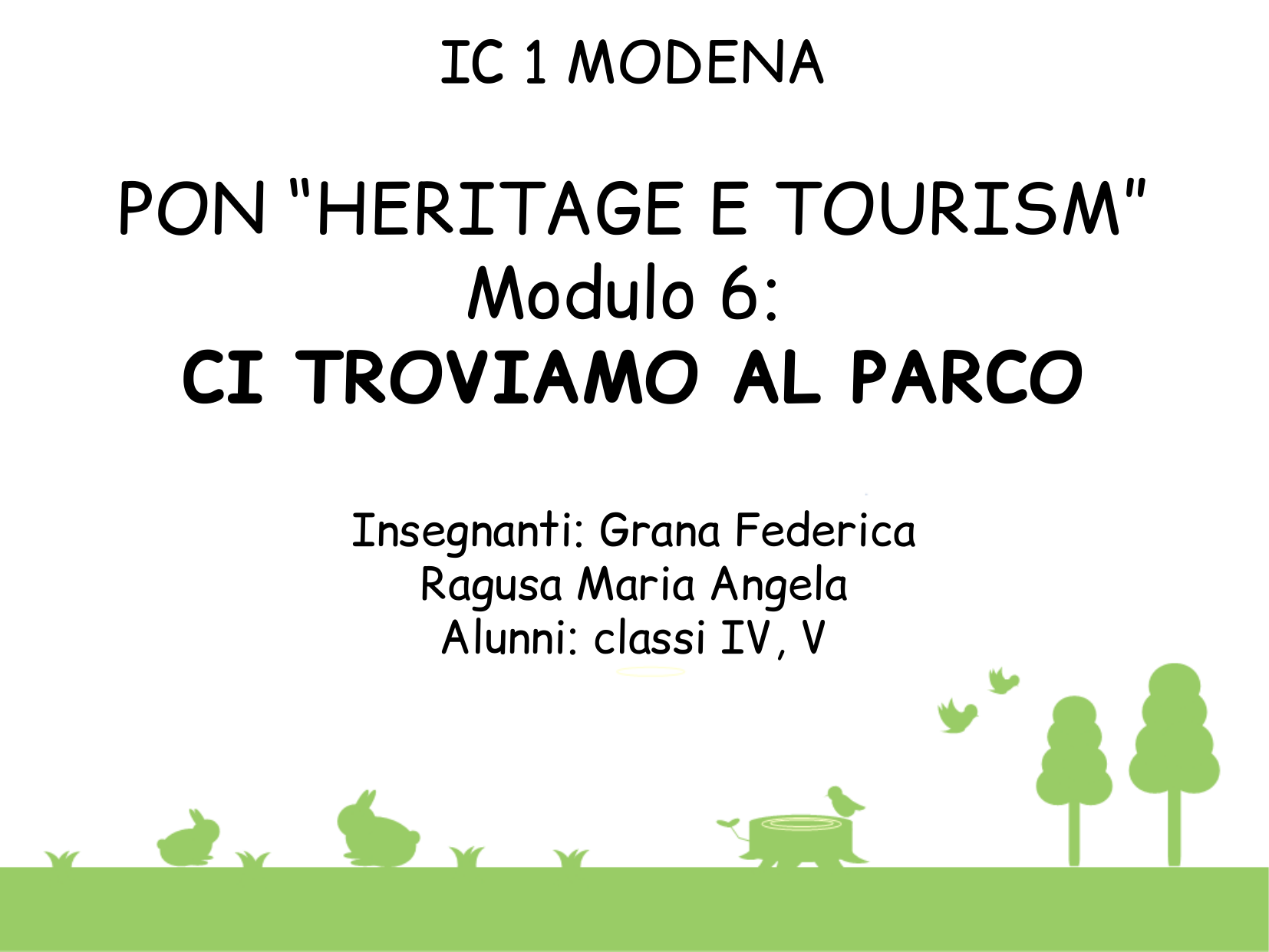

IC 1 MODENA

PON “HERITAGE E TOURISM”
Modulo 6:
CI TROVIAMO AL PARCO

Insegnanti: Grana Federica
Ragusa Maria Angela
Alunni: classi IV, V